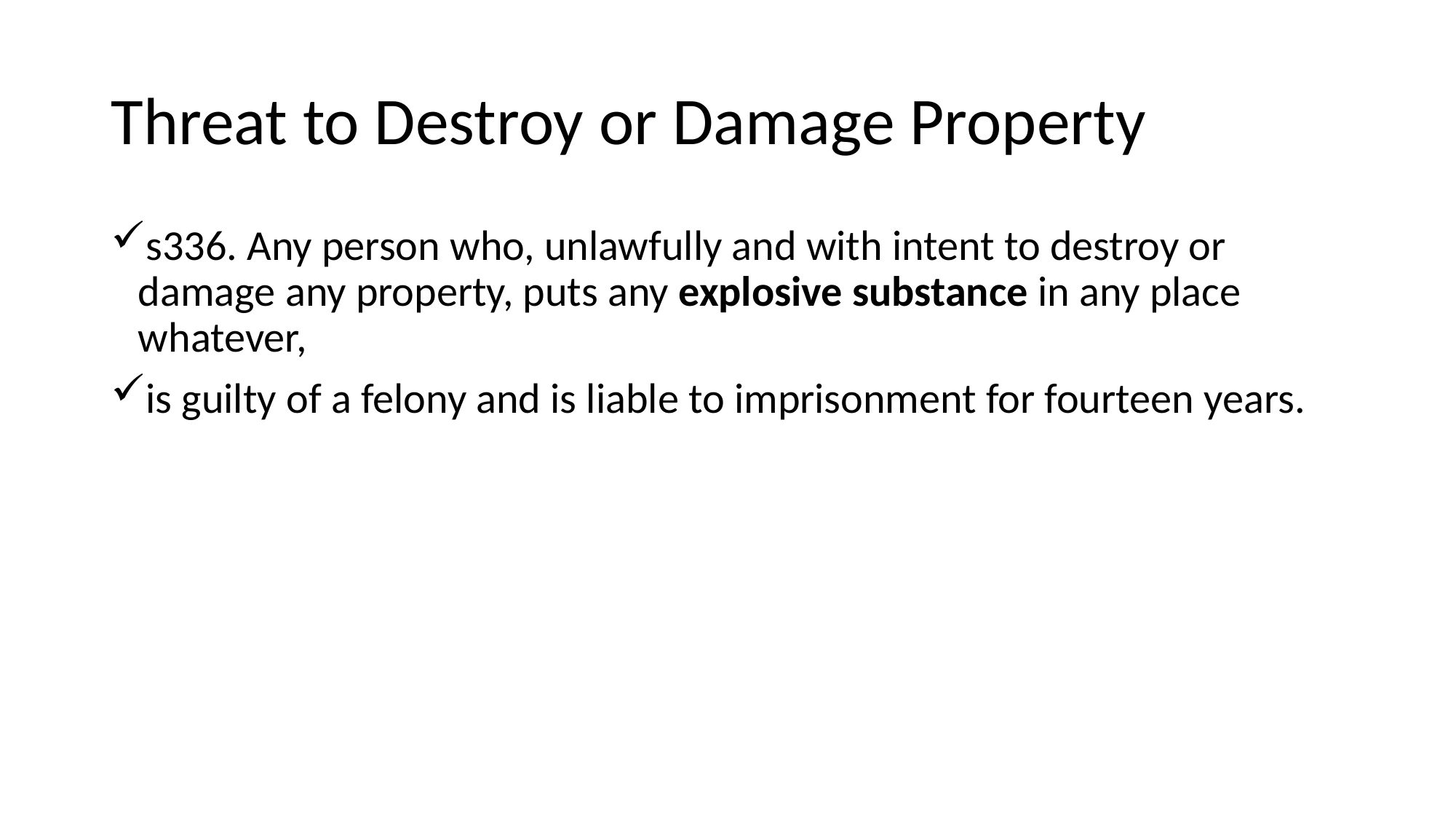

# Threat to Destroy or Damage Property
s336. Any person who, unlawfully and with intent to destroy or damage any property, puts any explosive substance in any place whatever,
is guilty of a felony and is liable to imprisonment for fourteen years.